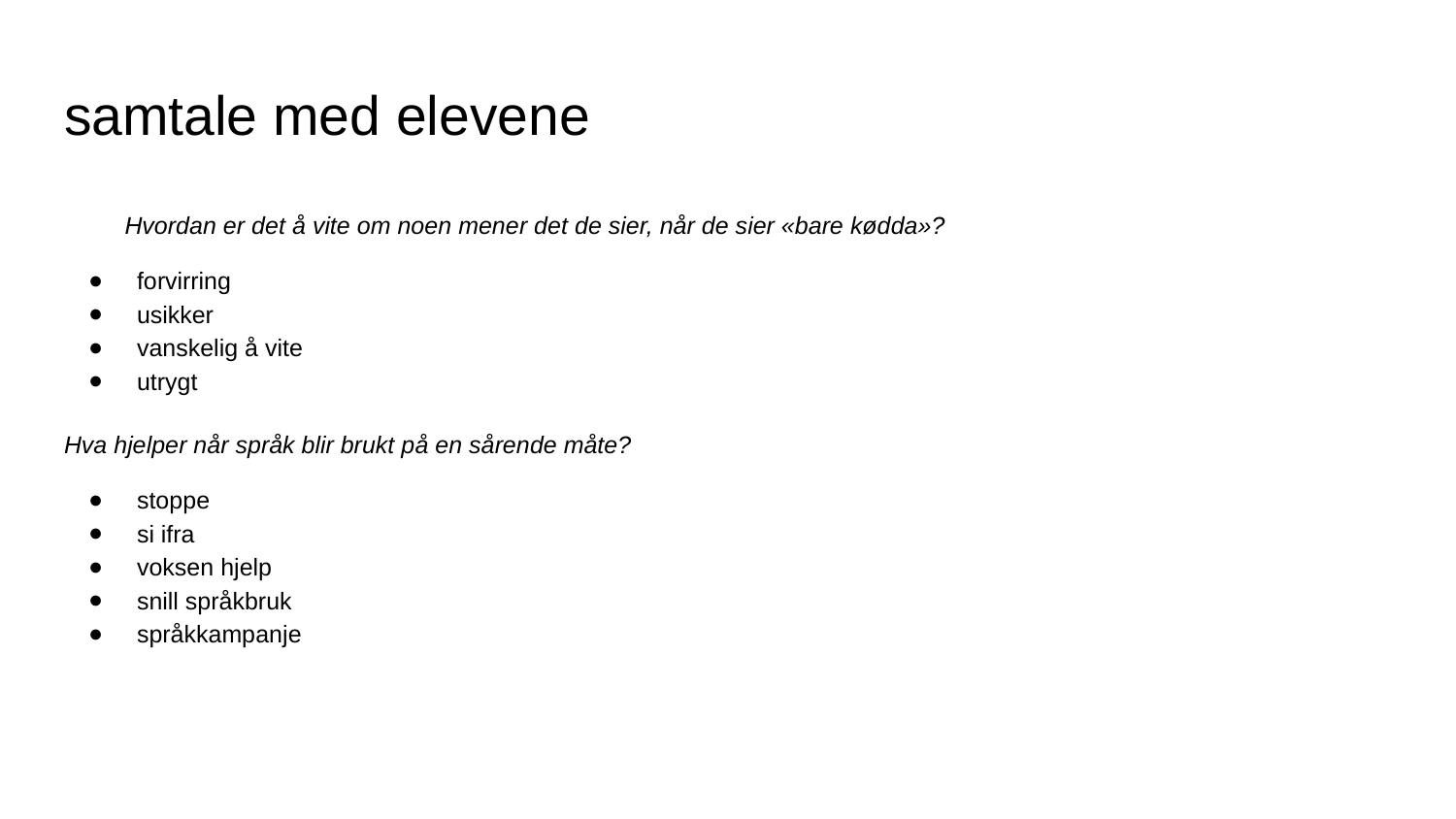

# samtale med elevene
Hvordan er det å vite om noen mener det de sier, når de sier «bare kødda»?
forvirring
usikker
vanskelig å vite
utrygt
Hva hjelper når språk blir brukt på en sårende måte?
stoppe
si ifra
voksen hjelp
snill språkbruk
språkkampanje